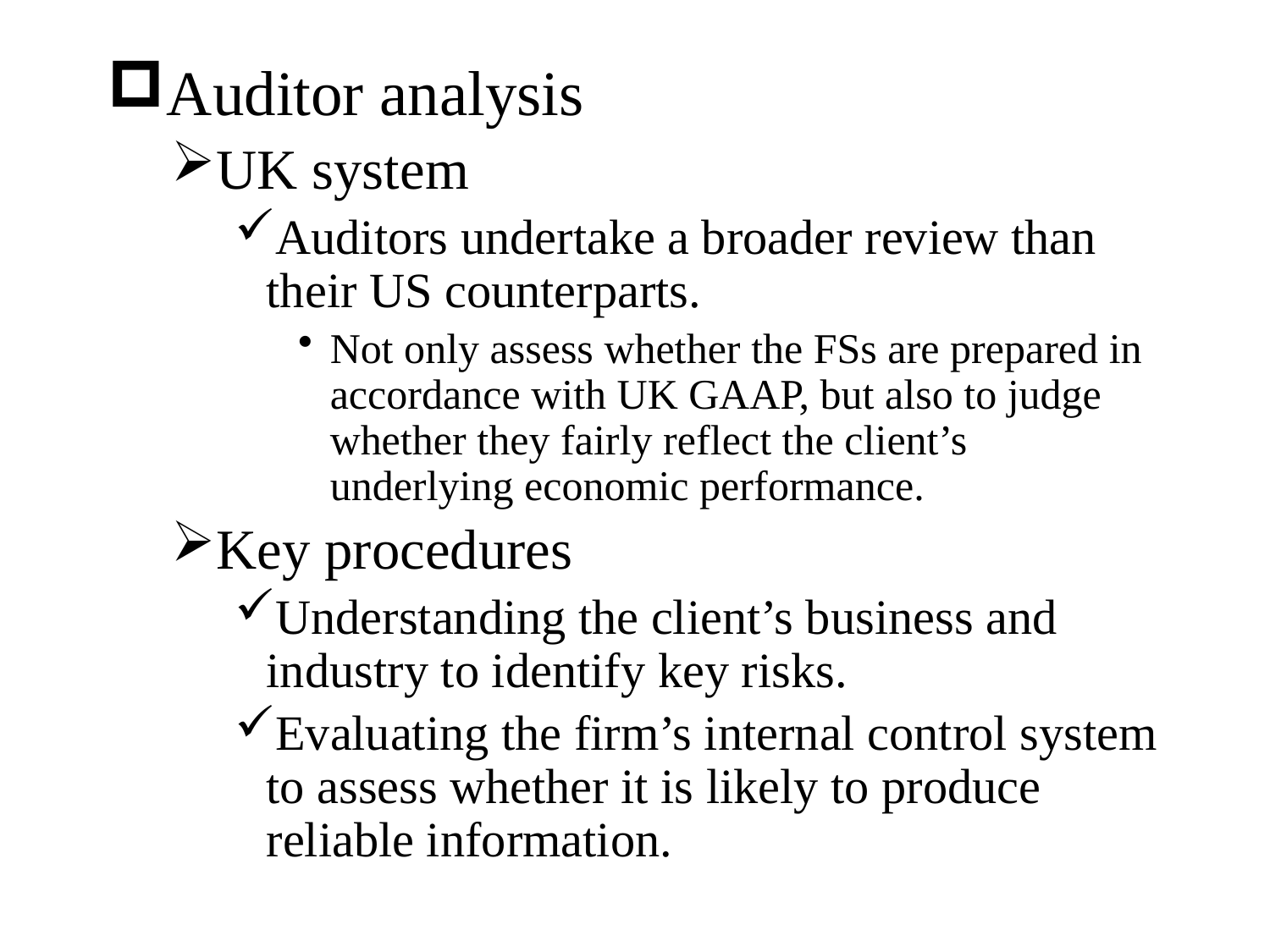

Auditor analysis
UK system
Auditors undertake a broader review than their US counterparts.
Not only assess whether the FSs are prepared in accordance with UK GAAP, but also to judge whether they fairly reflect the client’s underlying economic performance.
Key procedures
Understanding the client’s business and industry to identify key risks.
Evaluating the firm’s internal control system to assess whether it is likely to produce reliable information.